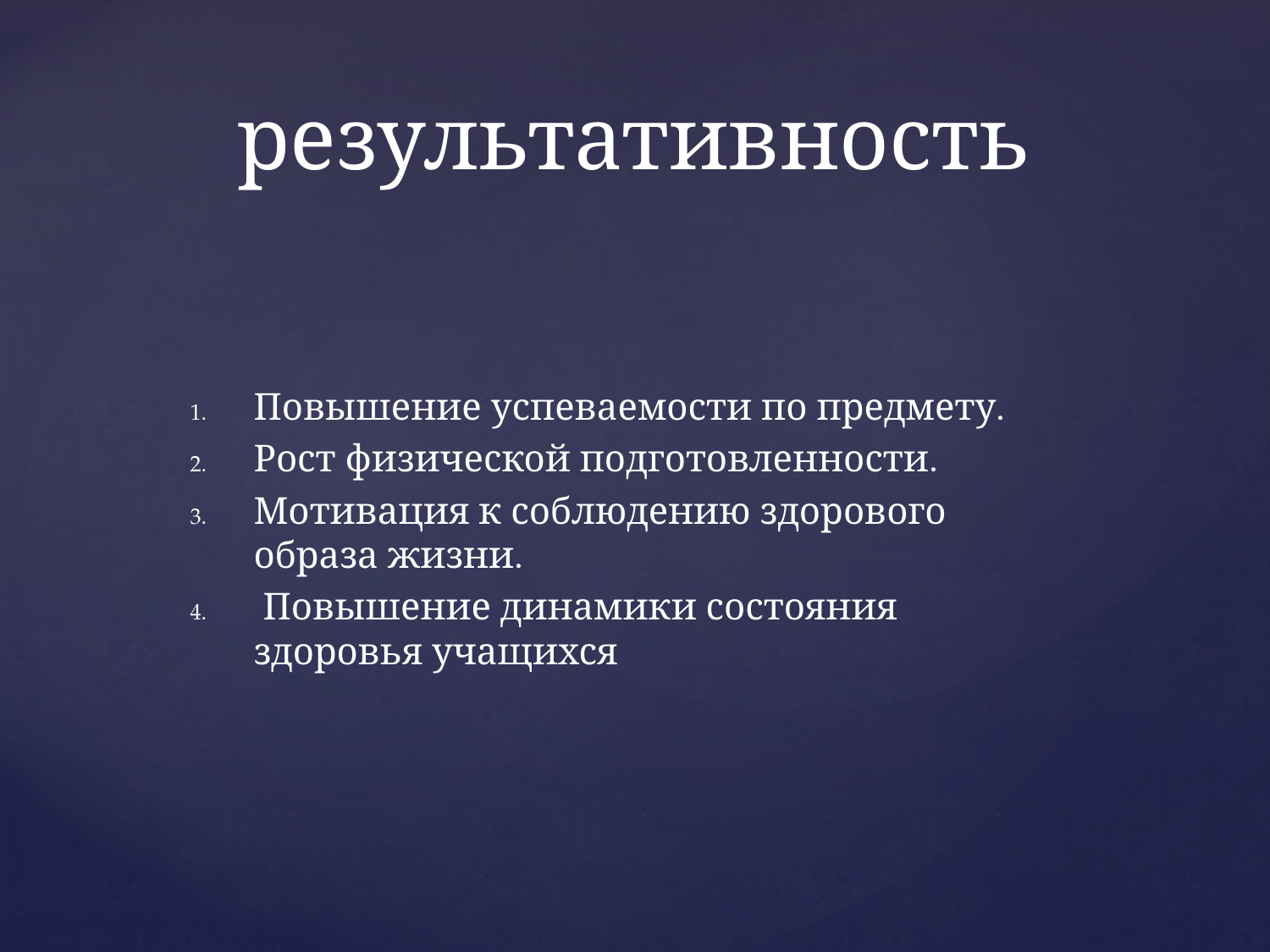

# результативность
Повышение успеваемости по предмету.
Рост физической подготовленности.
Мотивация к соблюдению здорового образа жизни.
 Повышение динамики состояния здоровья учащихся